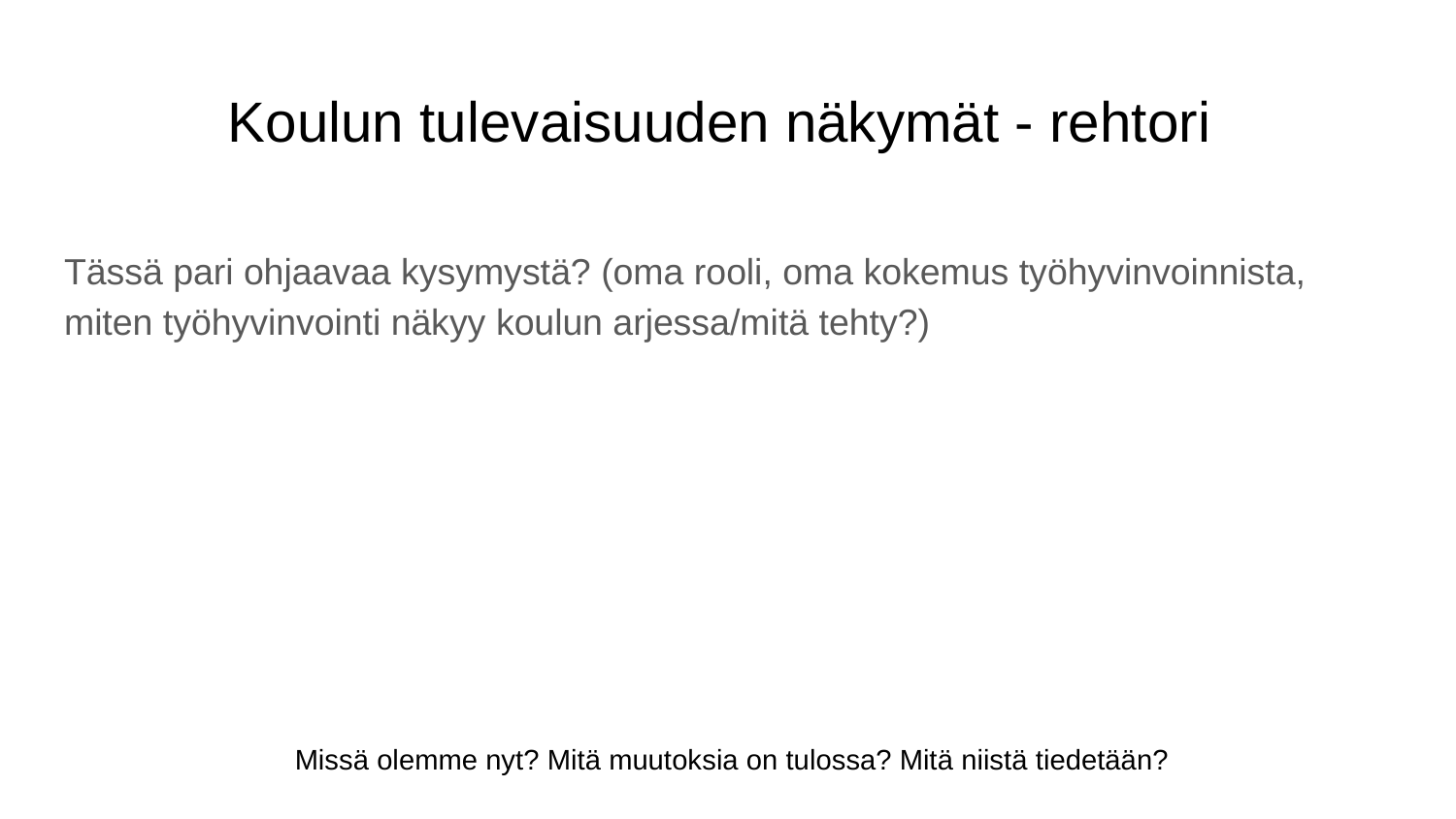

# Koulun tulevaisuuden näkymät - rehtori
Tässä pari ohjaavaa kysymystä? (oma rooli, oma kokemus työhyvinvoinnista, miten työhyvinvointi näkyy koulun arjessa/mitä tehty?)

Missä olemme nyt? Mitä muutoksia on tulossa? Mitä niistä tiedetään?